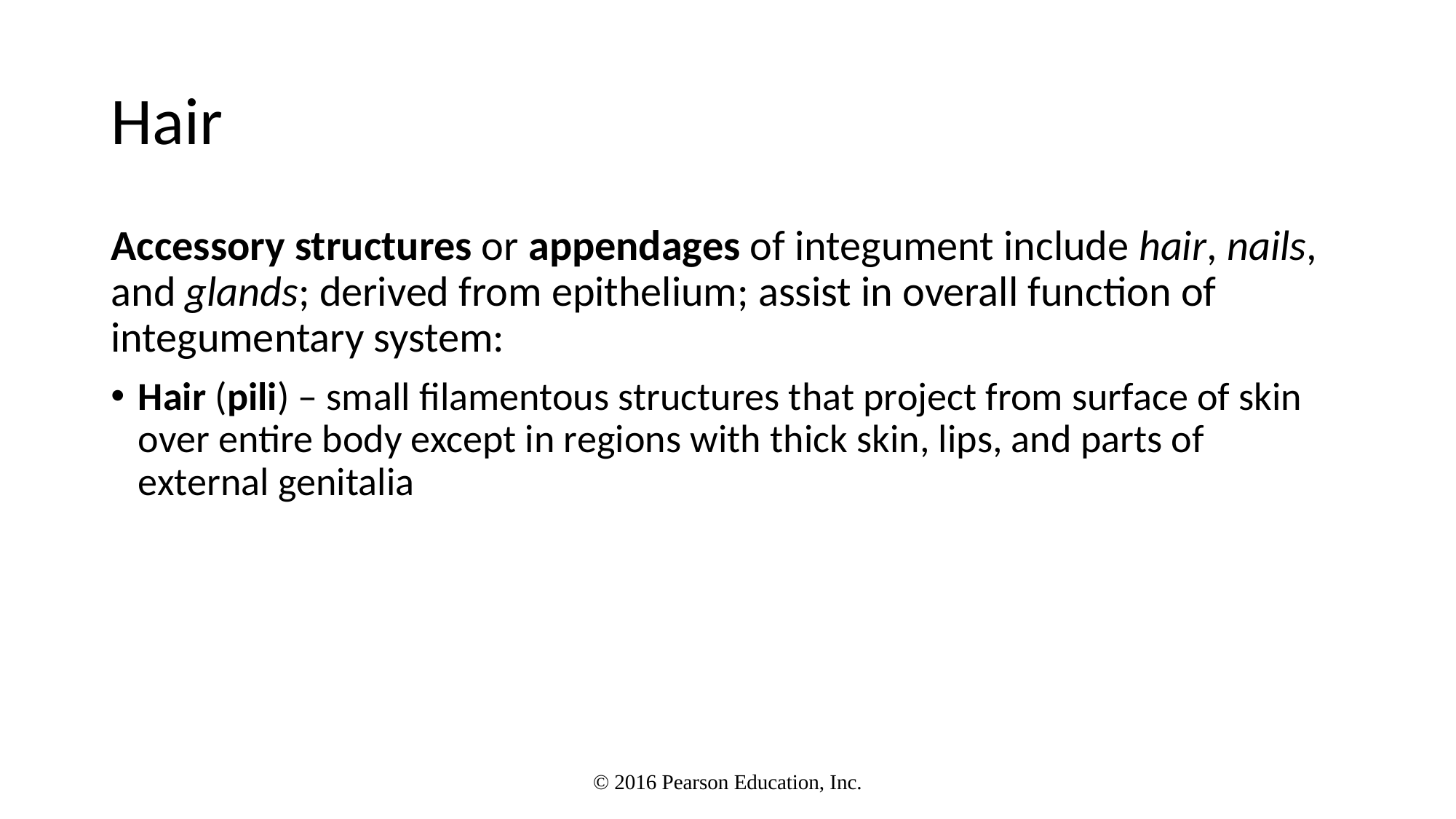

# Hair
Accessory structures or appendages of integument include hair, nails, and glands; derived from epithelium; assist in overall function of integumentary system:
Hair (pili) – small filamentous structures that project from surface of skin over entire body except in regions with thick skin, lips, and parts of external genitalia
© 2016 Pearson Education, Inc.